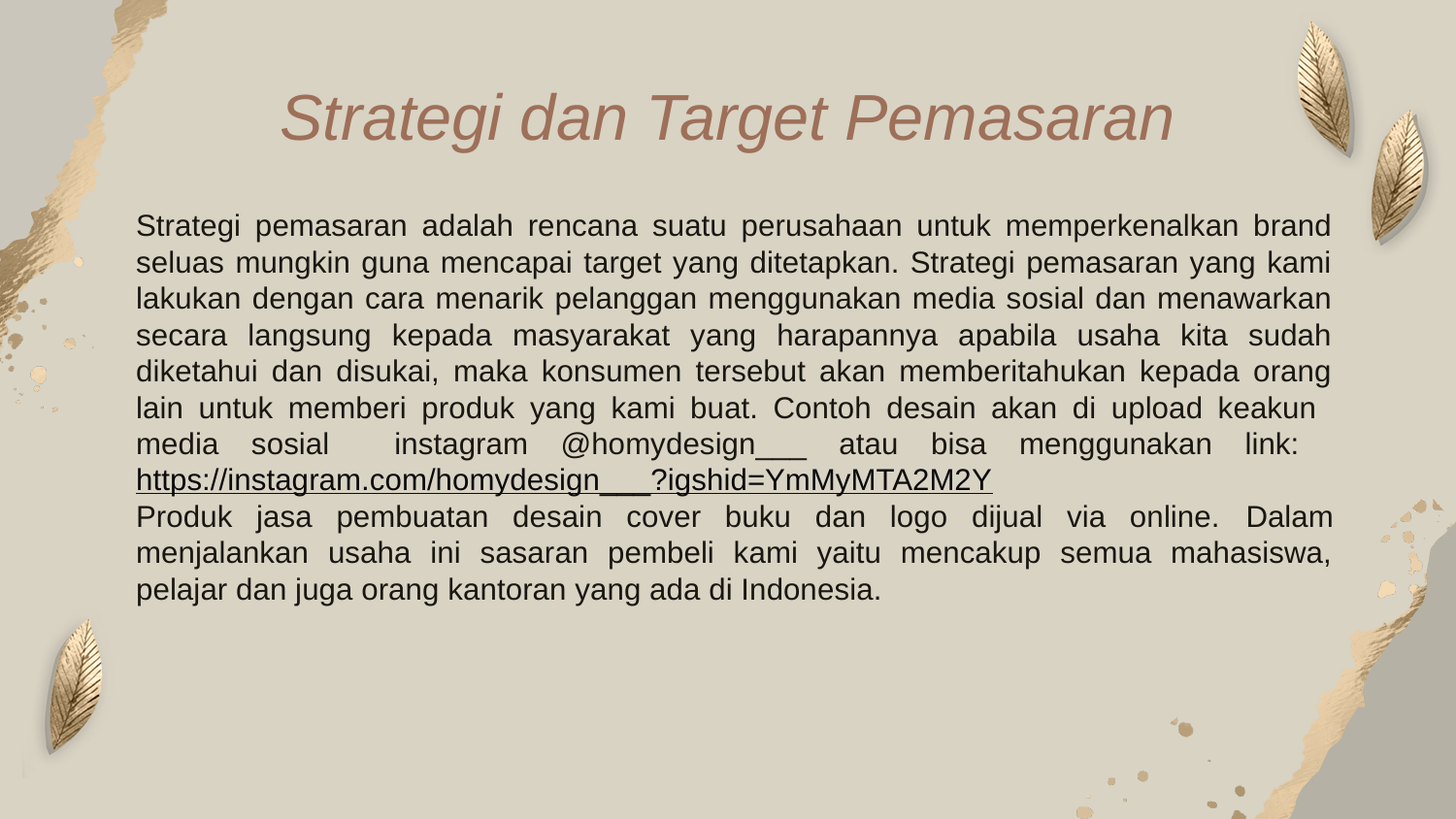

Strategi pemasaran adalah rencana suatu perusahaan untuk memperkenalkan brand seluas mungkin guna mencapai target yang ditetapkan. Strategi pemasaran yang kami lakukan dengan cara menarik pelanggan menggunakan media sosial dan menawarkan secara langsung kepada masyarakat yang harapannya apabila usaha kita sudah diketahui dan disukai, maka konsumen tersebut akan memberitahukan kepada orang lain untuk memberi produk yang kami buat. Contoh desain akan di upload keakun  media sosial  instagram @homydesign___ atau bisa menggunakan link:  https://instagram.com/homydesign___?igshid=YmMyMTA2M2Y
Produk jasa pembuatan desain cover buku dan logo dijual via online. Dalam menjalankan usaha ini sasaran pembeli kami yaitu mencakup semua mahasiswa, pelajar dan juga orang kantoran yang ada di Indonesia.
# Strategi dan Target Pemasaran